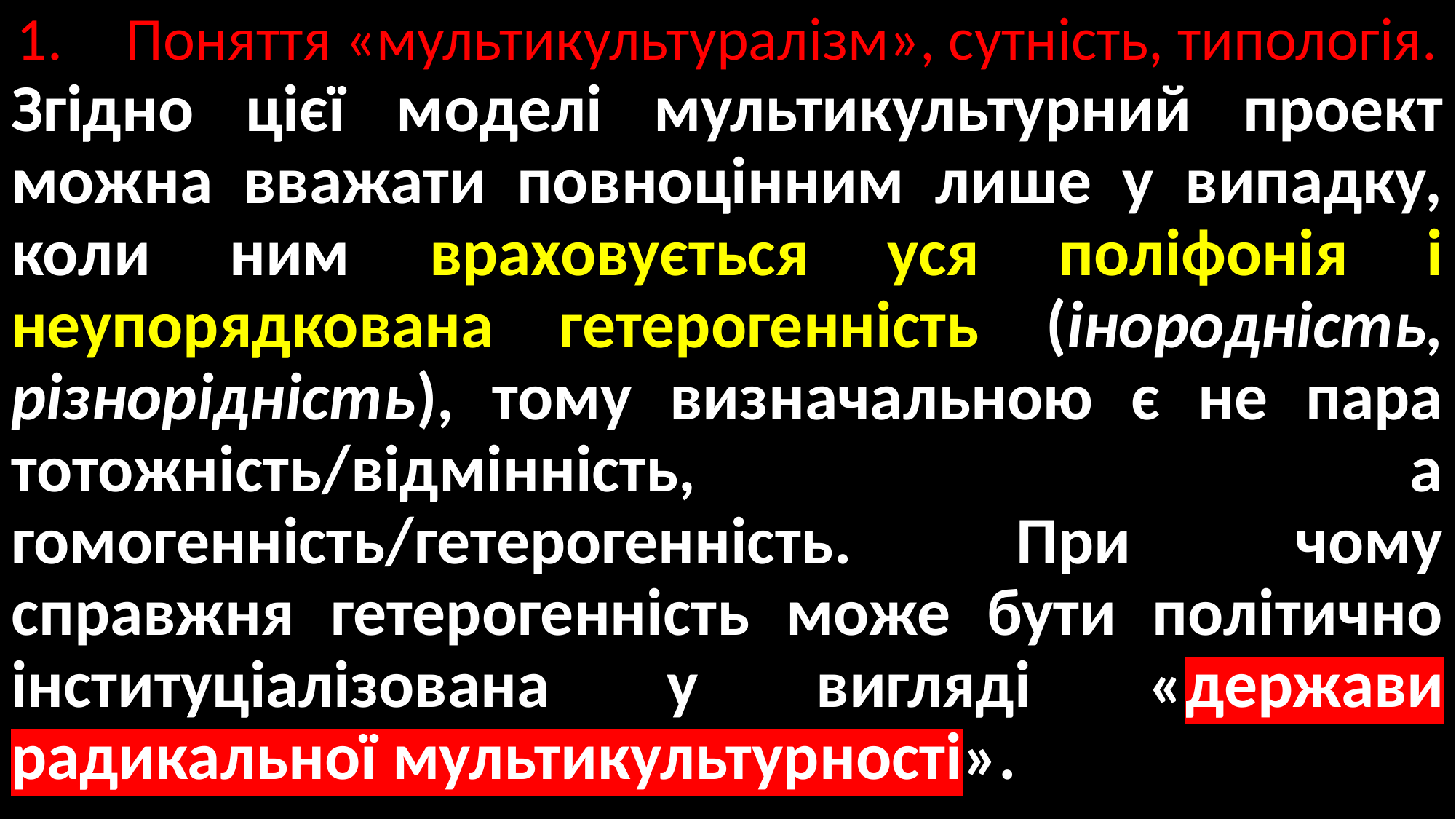

# 1.	Поняття «мультикультуралізм», сутність, типологія.
Згідно цієї моделі мультикультурний проект можна вважати повноцінним лише у випадку, коли ним враховується уся поліфонія і неупорядкована гетерогенність (інородність, різнорідність), тому визначальною є не пара тотожність/відмінність, а гомогенність/гетерогенність. При чому справжня гетерогенність може бути політично інституціалізована у вигляді «держави радикальної мультикультурності».